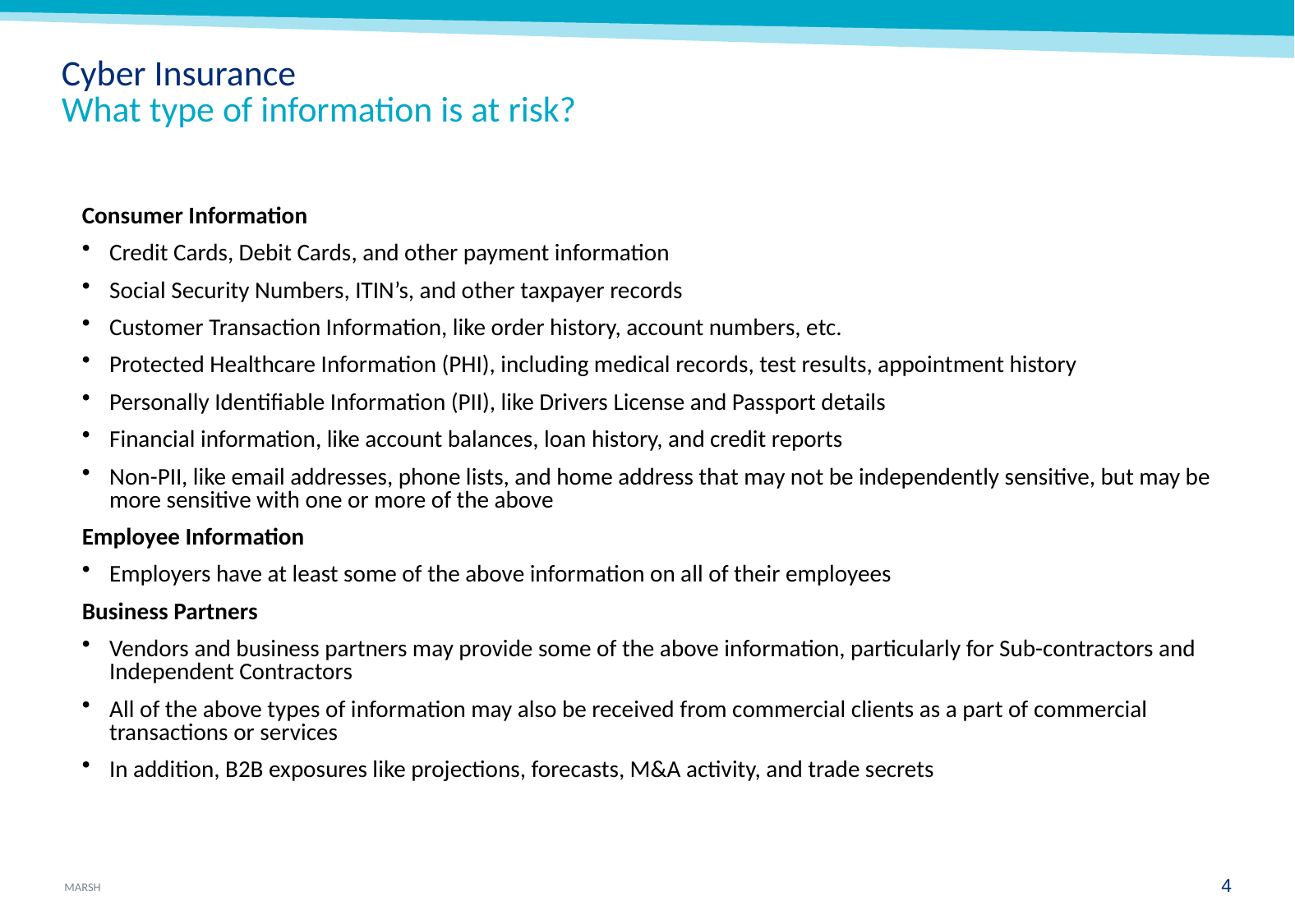

# Cyber Insurance What type of information is at risk?
Consumer Information
Credit Cards, Debit Cards, and other payment information
Social Security Numbers, ITIN’s, and other taxpayer records
Customer Transaction Information, like order history, account numbers, etc.
Protected Healthcare Information (PHI), including medical records, test results, appointment history
Personally Identifiable Information (PII), like Drivers License and Passport details
Financial information, like account balances, loan history, and credit reports
Non-PII, like email addresses, phone lists, and home address that may not be independently sensitive, but may be more sensitive with one or more of the above
Employee Information
Employers have at least some of the above information on all of their employees
Business Partners
Vendors and business partners may provide some of the above information, particularly for Sub-contractors and Independent Contractors
All of the above types of information may also be received from commercial clients as a part of commercial transactions or services
In addition, B2B exposures like projections, forecasts, M&A activity, and trade secrets
4